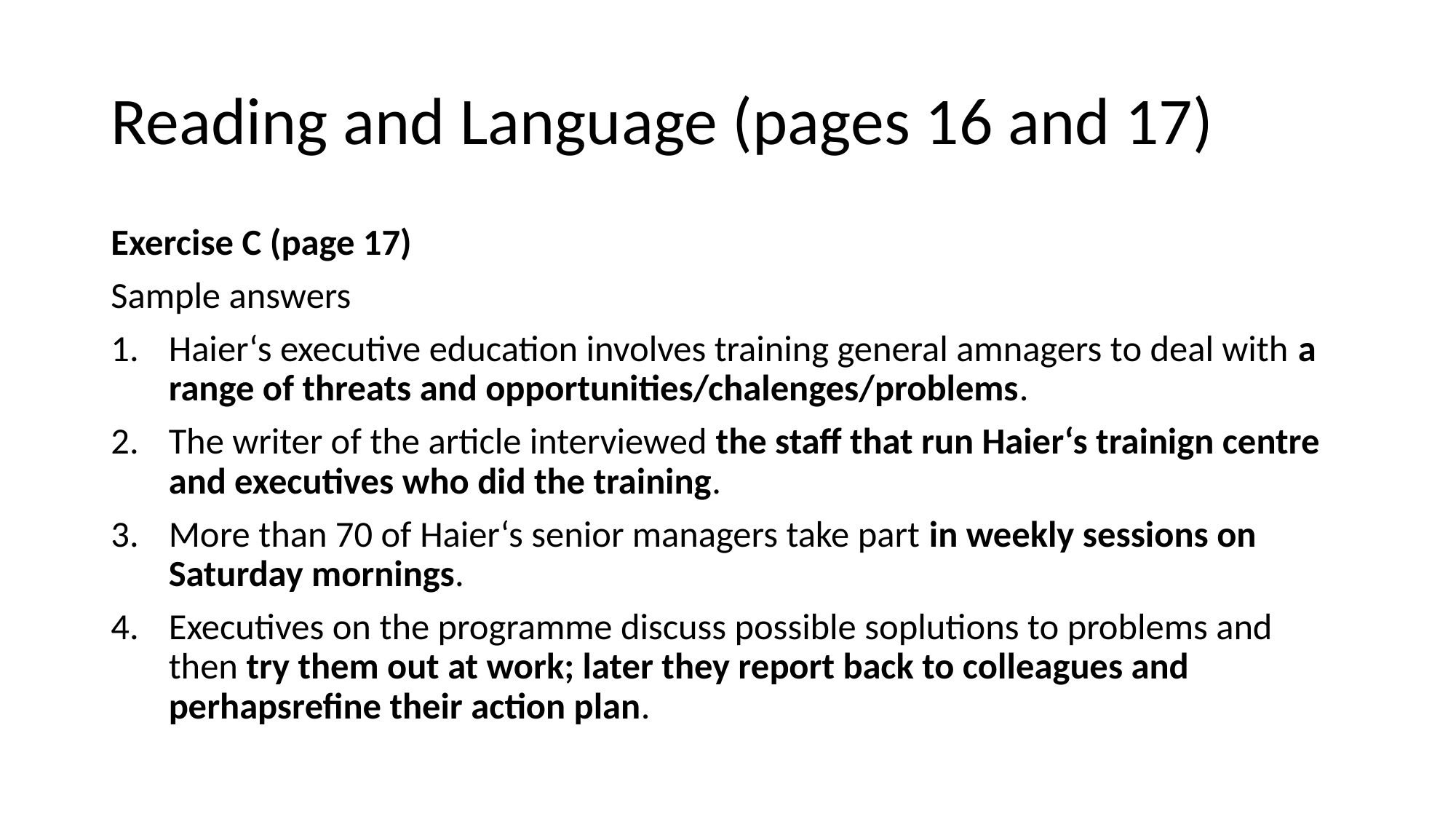

# Reading and Language (pages 16 and 17)
Exercise C (page 17)
Sample answers
Haier‘s executive education involves training general amnagers to deal with a range of threats and opportunities/chalenges/problems.
The writer of the article interviewed the staff that run Haier‘s trainign centre and executives who did the training.
More than 70 of Haier‘s senior managers take part in weekly sessions on Saturday mornings.
Executives on the programme discuss possible soplutions to problems and then try them out at work; later they report back to colleagues and perhapsrefine their action plan.